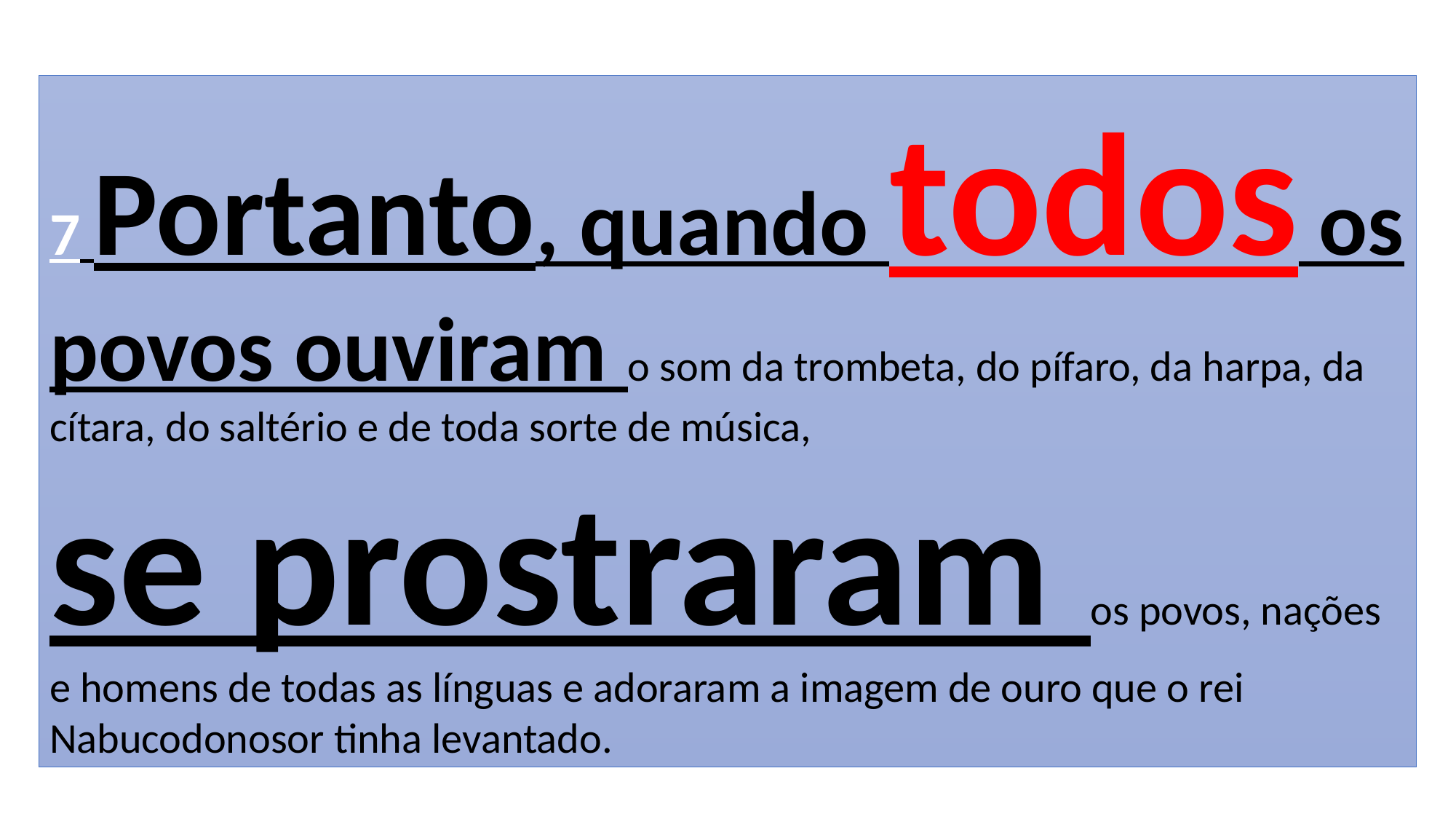

7 Portanto, quando todos os povos ouviram o som da trombeta, do pífaro, da harpa, da cítara, do saltério e de toda sorte de música,
se prostraram os povos, nações e homens de todas as línguas e adoraram a imagem de ouro que o rei Nabucodonosor tinha levantado.